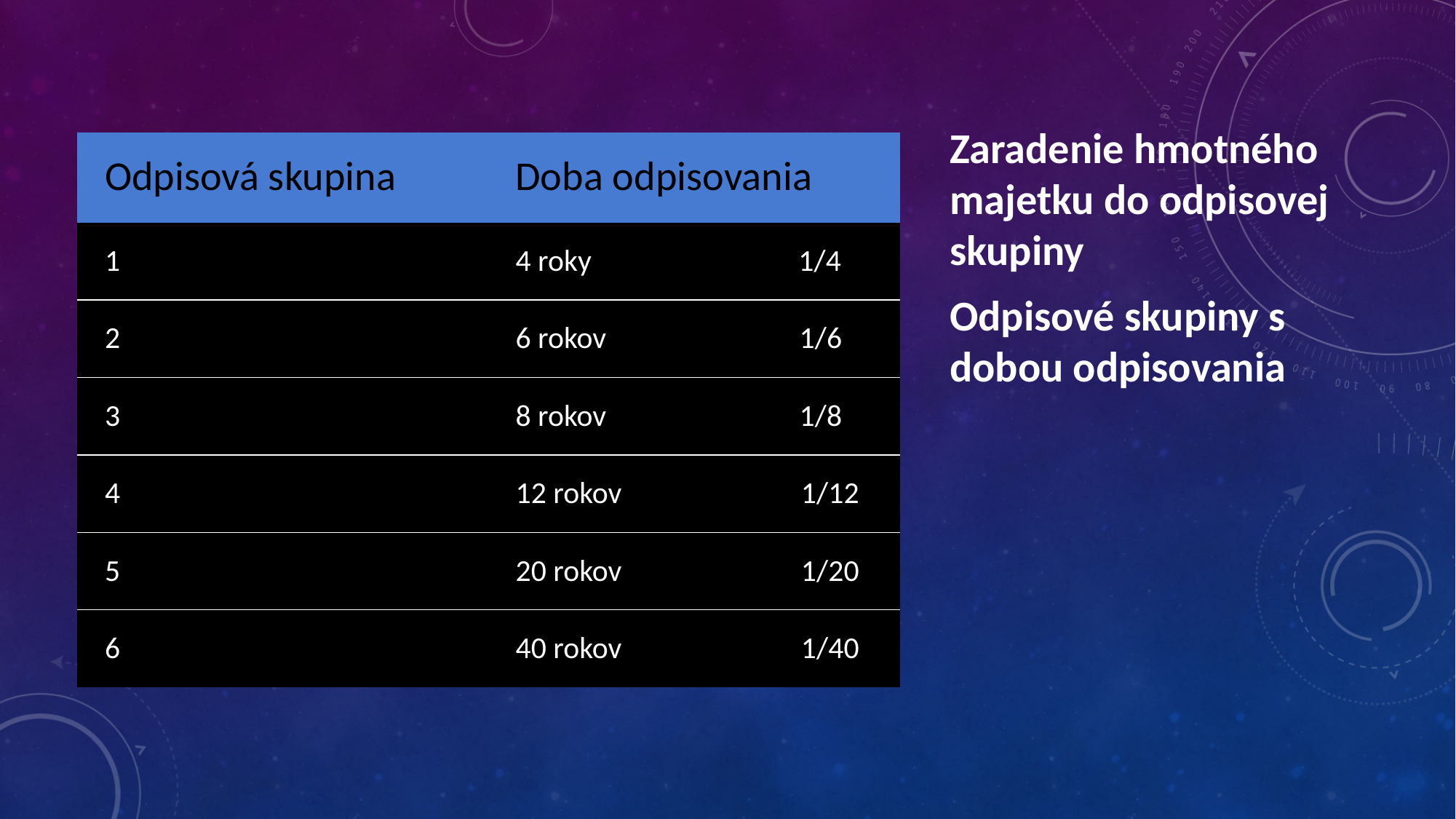

Zaradenie hmotného majetku do odpisovej skupiny
Odpisové skupiny s dobou odpisovania

| Odpisová skupina | Doba odpisovania |
| --- | --- |
| 1 | 4 roky 1/4 |
| 2 | 6 rokov 1/6 |
| 3 | 8 rokov 1/8 |
| 4 | 12 rokov 1/12 |
| 5 | 20 rokov 1/20 |
| 6 | 40 rokov 1/40 |